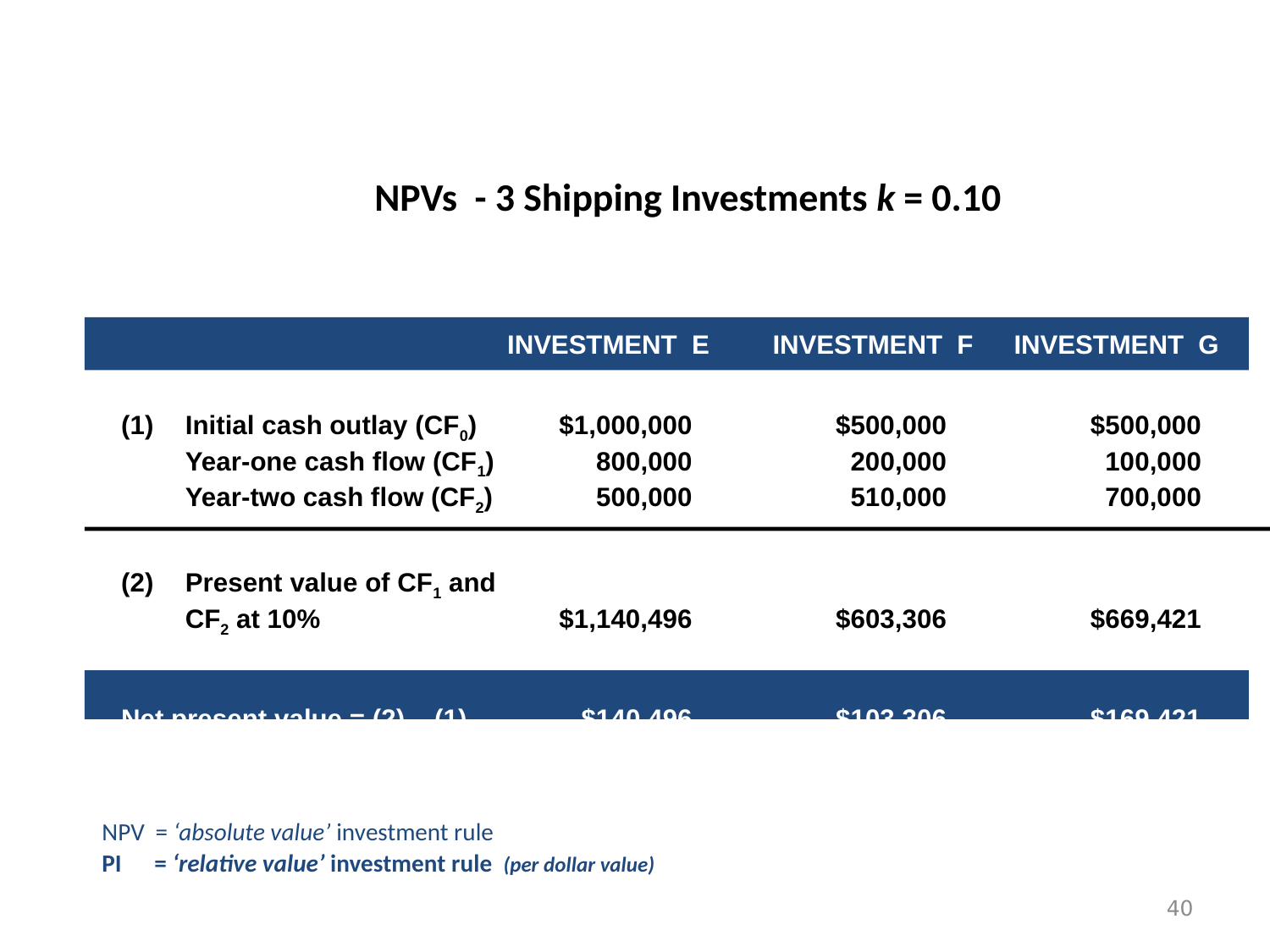

# NPVs  - 3 Shipping Investments k = 0.10

INVESTMENT  E
INVESTMENT  F
INVESTMENT  G
(1)	Initial cash outlay (CF0)	$1,000,000	$500,000	$500,000
	Year-one cash flow (CF1)	800,000	200,000	100,000
	Year-two cash flow (CF2)	500,000	510,000	700,000

(2)	Present value of CF1 and
	CF2 at 10%	$1,140,496	$603,306	$669,421

Net present value = (2) – (1)	$140,496	$103,306	$169,421

NPV  = ‘absolute value’ investment rule
PI      = ‘relative value’ investment rule  (per dollar value)
40